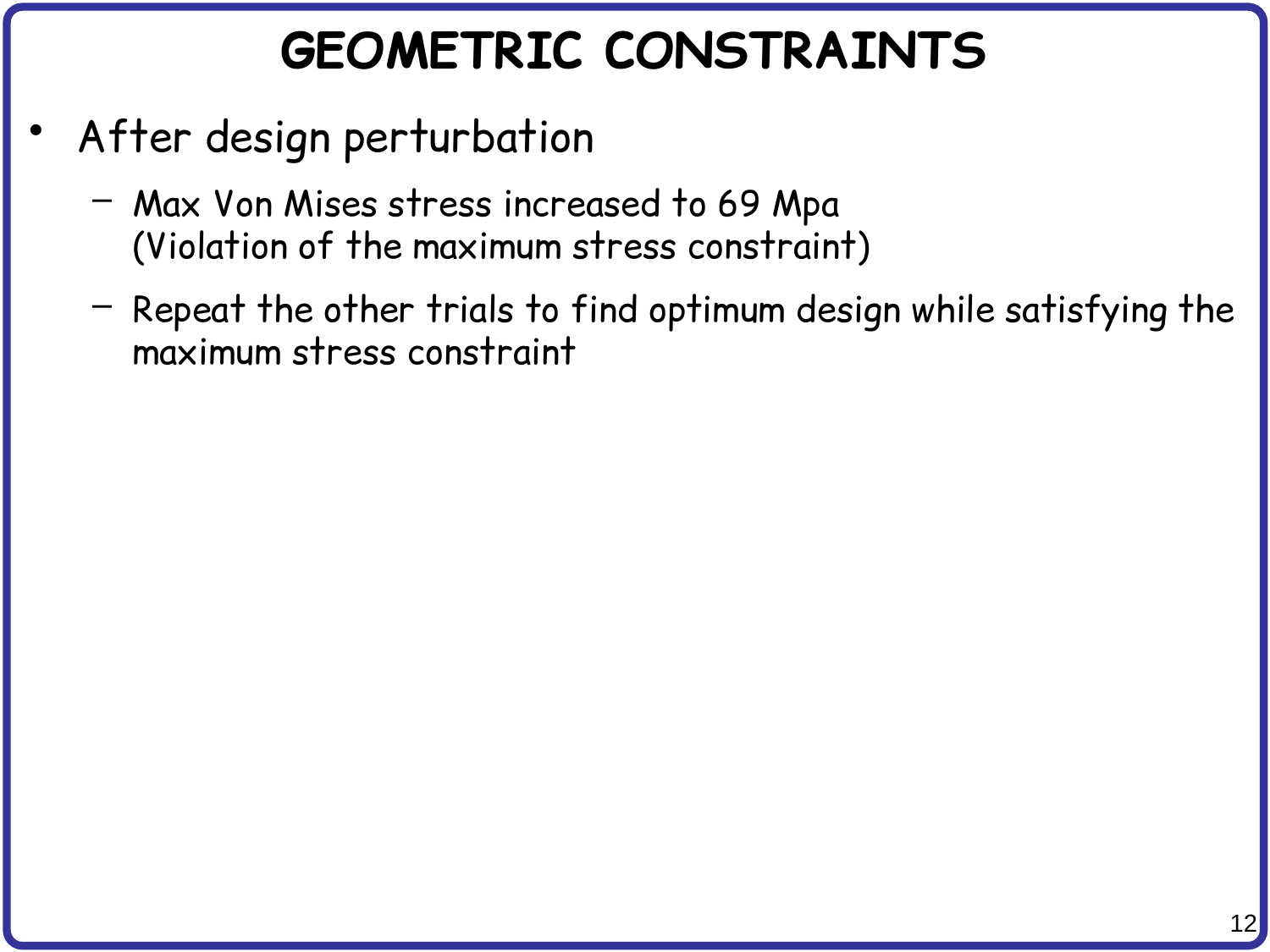

# GEOMETRIC CONSTRAINTS
After design perturbation
Max Von Mises stress increased to 69 Mpa
(Violation of the maximum stress constraint)
Repeat the other trials to find optimum design while satisfying the maximum stress constraint